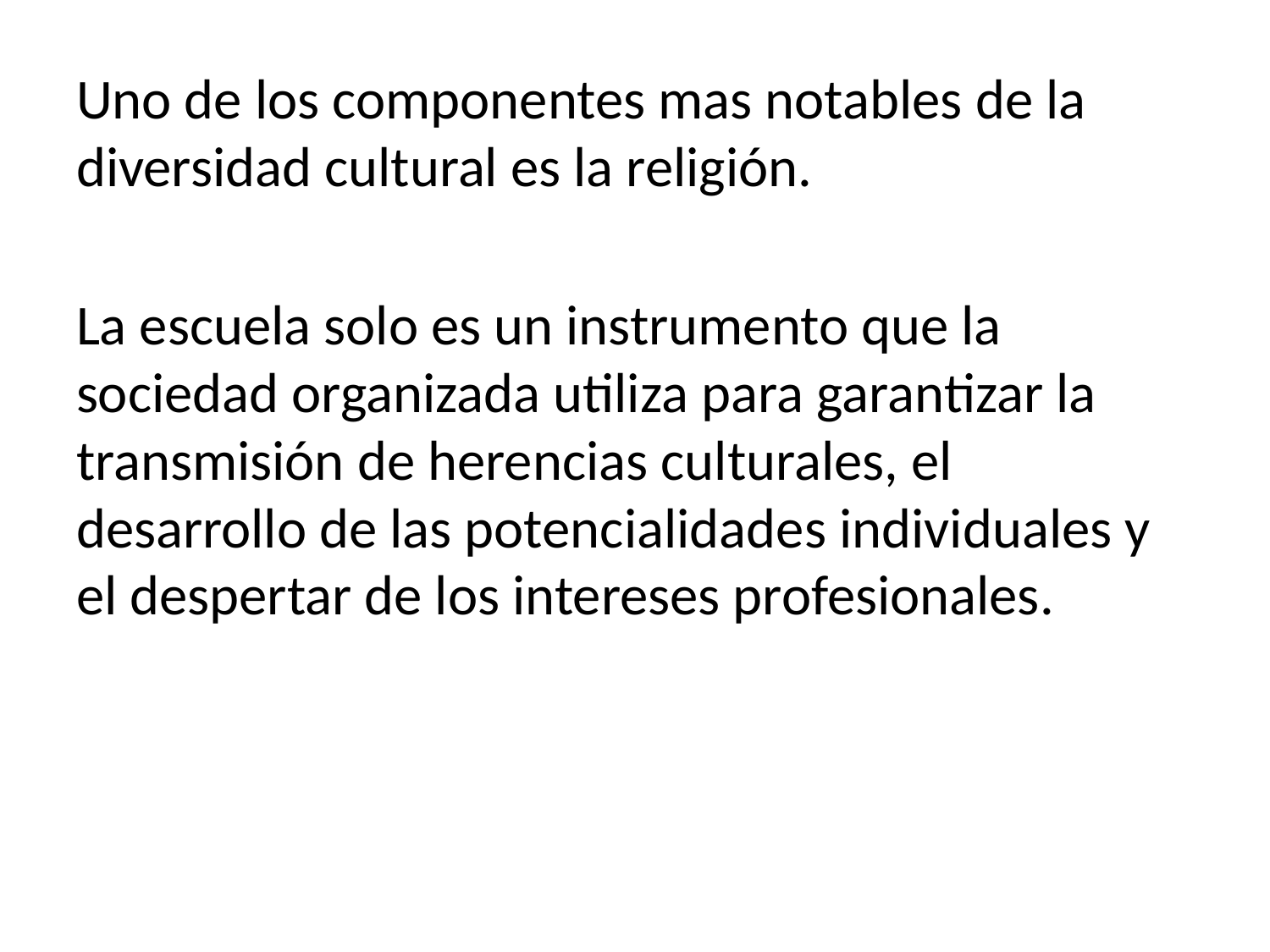

Uno de los componentes mas notables de la diversidad cultural es la religión.

La escuela solo es un instrumento que la sociedad organizada utiliza para garantizar la transmisión de herencias culturales, el desarrollo de las potencialidades individuales y el despertar de los intereses profesionales.